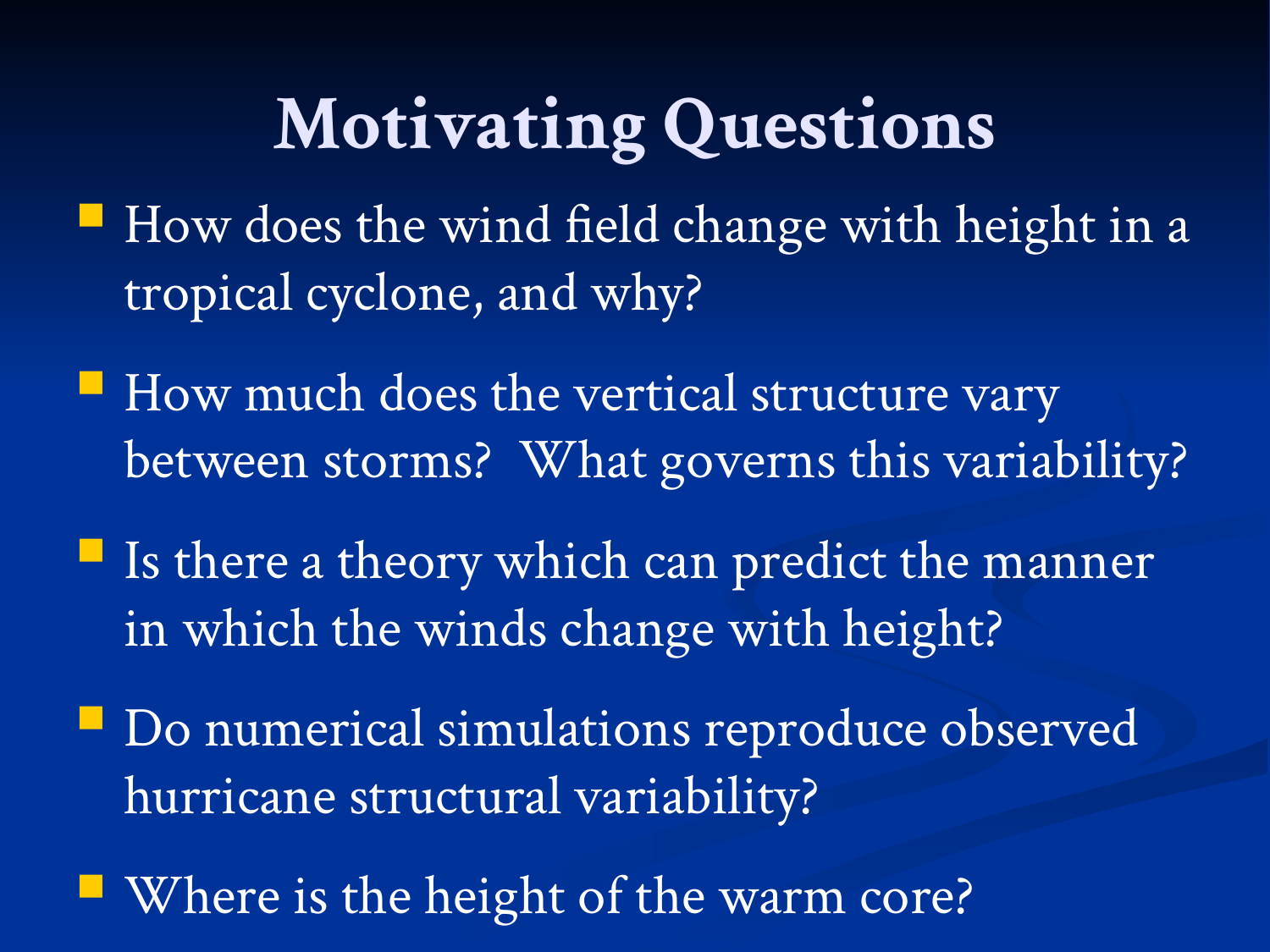

# Motivating Questions
How does the wind field change with height in a tropical cyclone, and why?
How much does the vertical structure vary between storms?  What governs this variability?
Is there a theory which can predict the manner in which the winds change with height?
Do numerical simulations reproduce observed hurricane structural variability?
Where is the height of the warm core?